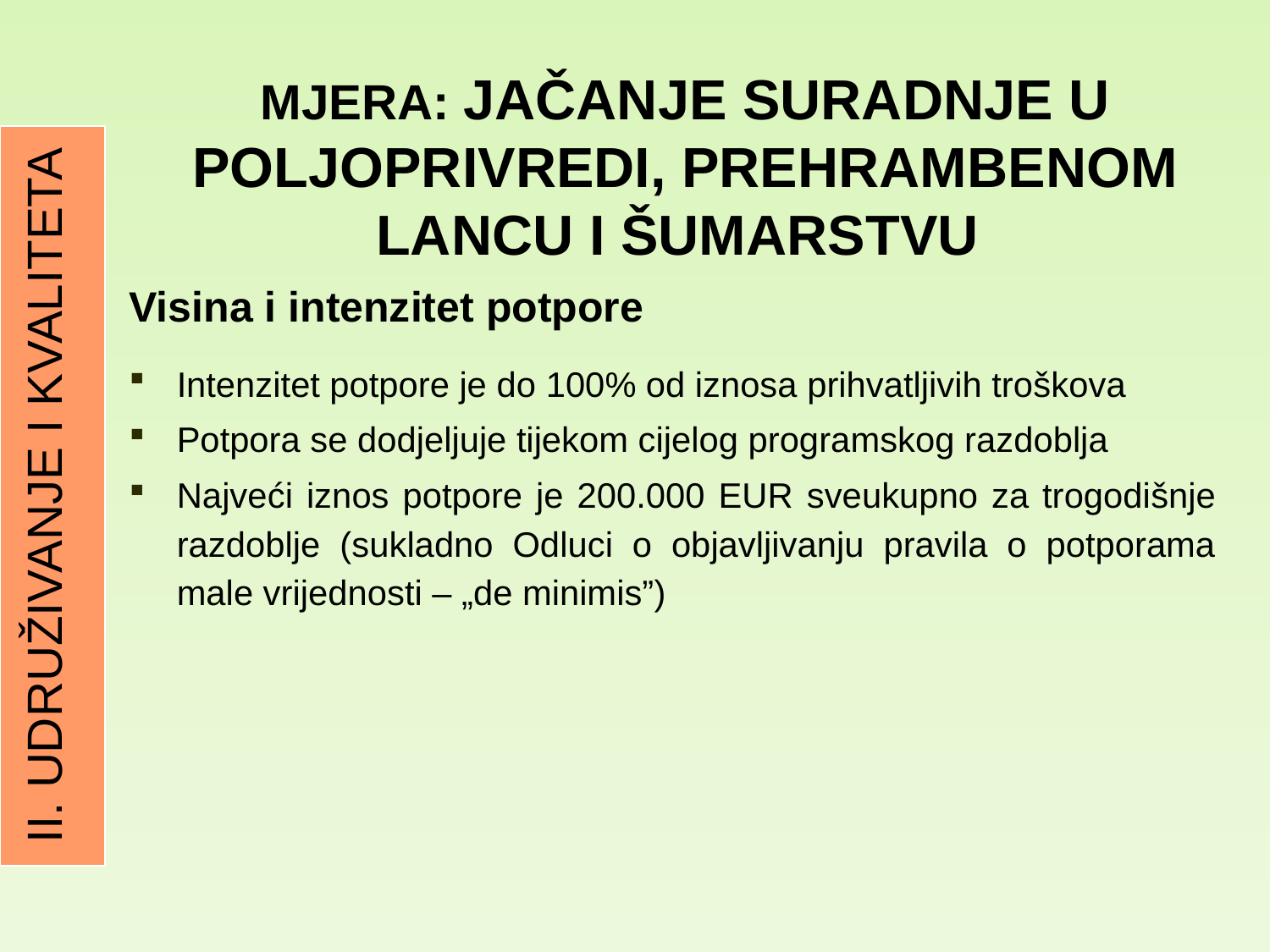

# MJERA: Jačanje suradnje u poljoprivredi, prehraMBENOM lancu i šumarstvu
II. UDRUŽIVANJE I KVALITETA
Visina i intenzitet potpore
Intenzitet potpore je do 100% od iznosa prihvatljivih troškova
Potpora se dodjeljuje tijekom cijelog programskog razdoblja
Najveći iznos potpore je 200.000 EUR sveukupno za trogodišnje razdoblje (sukladno Odluci o objavljivanju pravila o potporama male vrijednosti – „de minimis”)